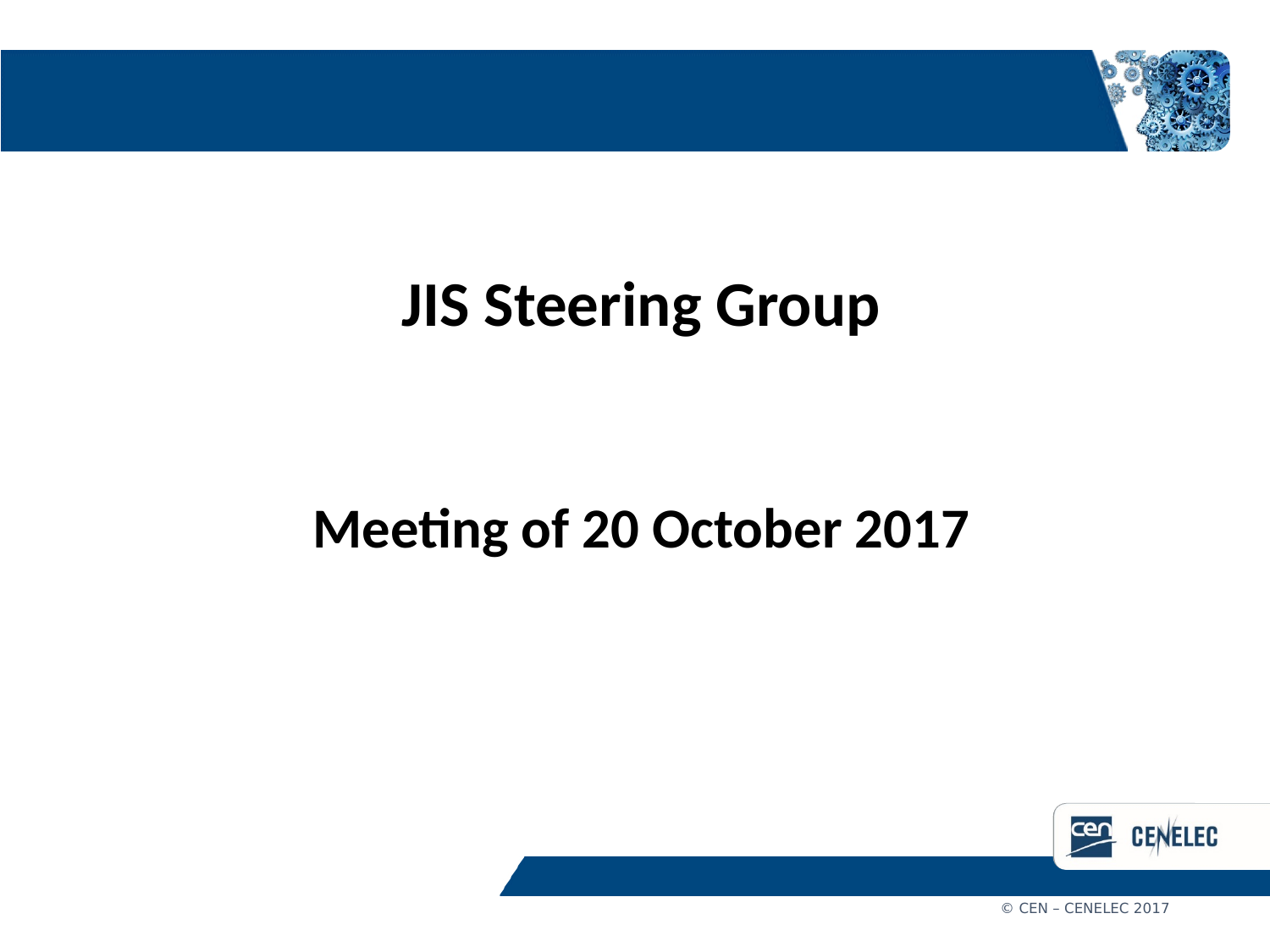

JIS Steering Group

Meeting of 20 October 2017
© CEN – CENELEC 2017